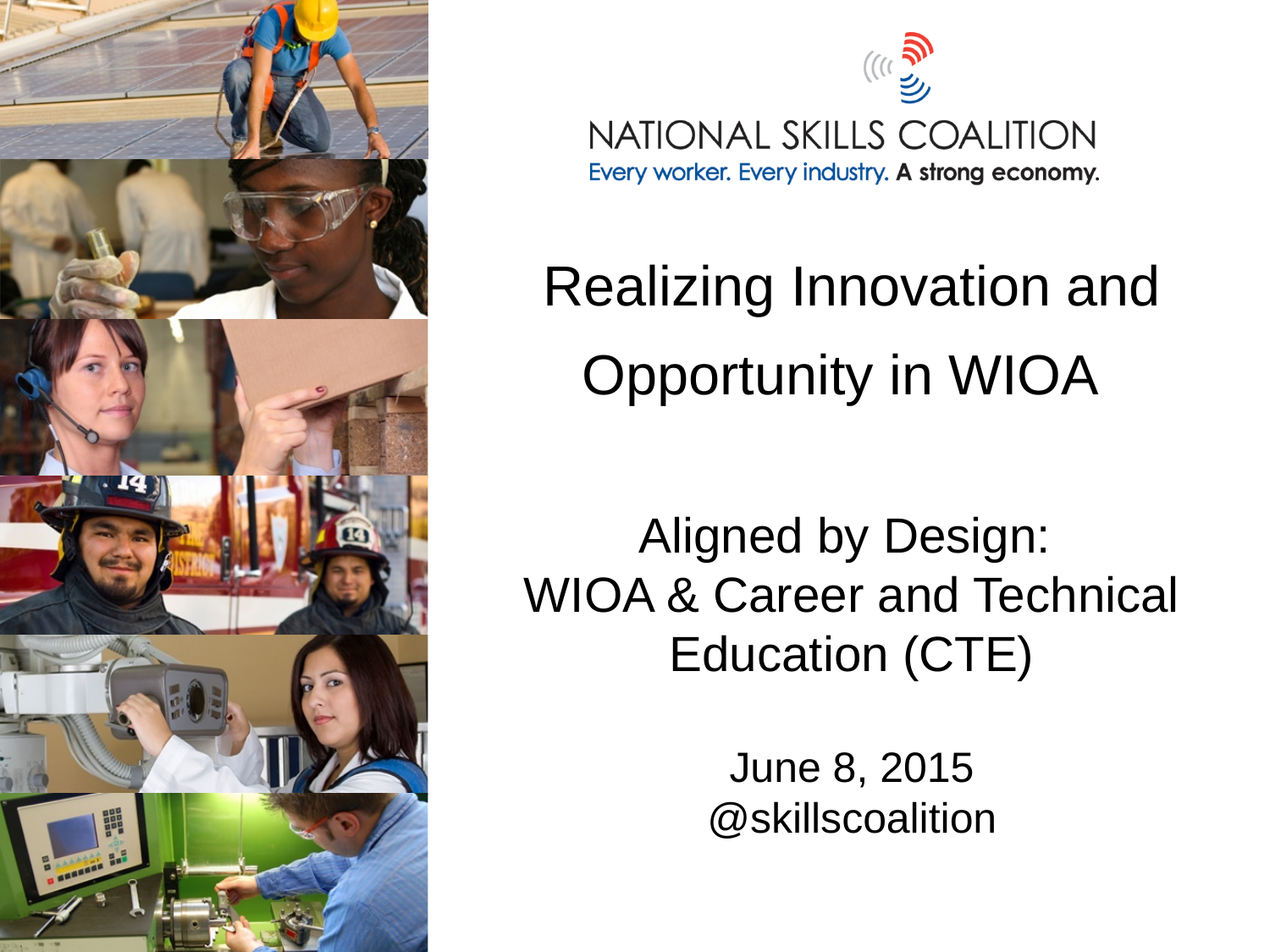

# Realizing Innovation and Opportunity in WIOA Aligned by Design: WIOA & Career and Technical Education (CTE) June 8, 2015 @skillscoalition